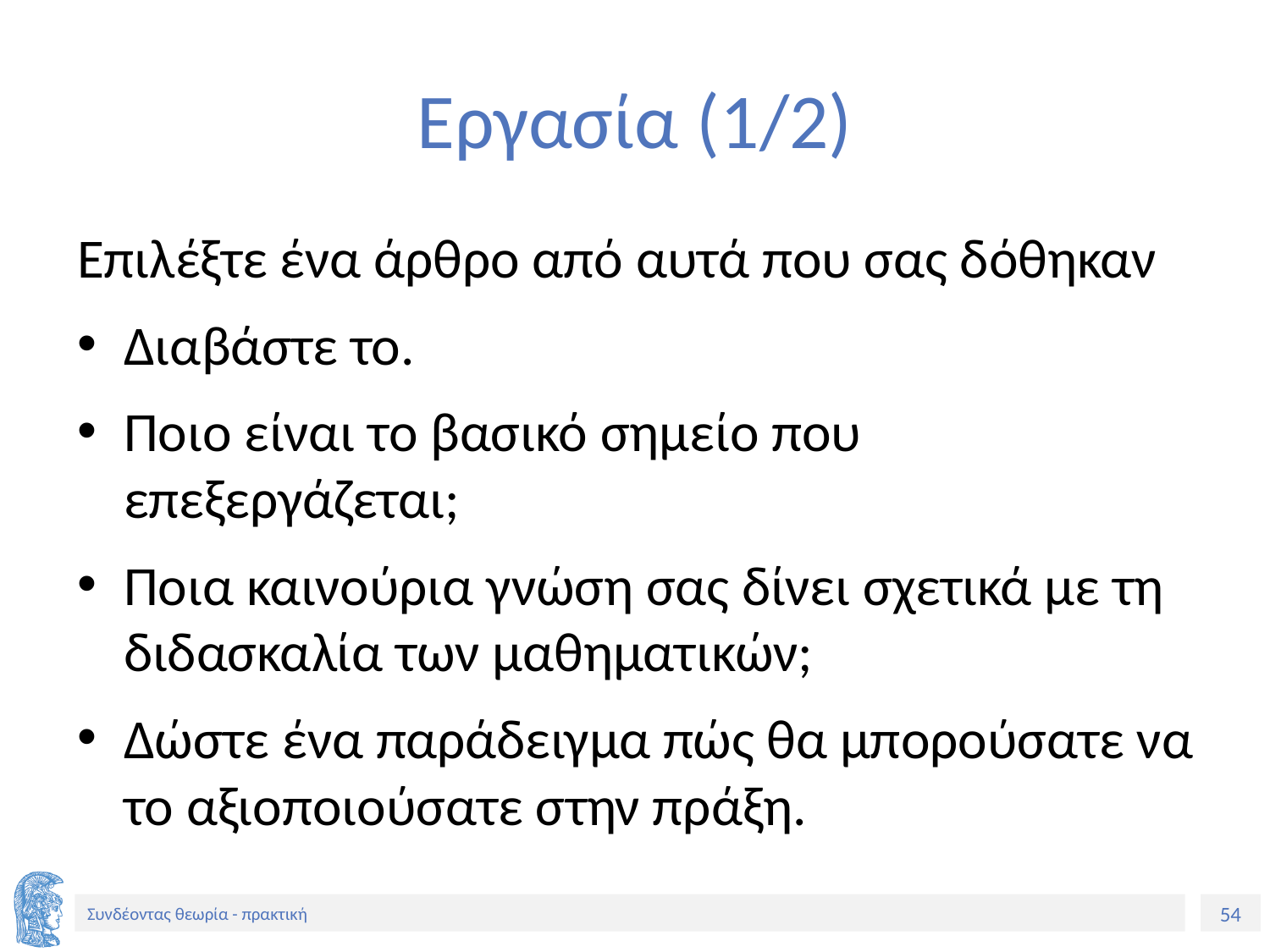

# Εργασία (1/2)
Επιλέξτε ένα άρθρο από αυτά που σας δόθηκαν
Διαβάστε το.
Ποιο είναι το βασικό σημείο που επεξεργάζεται;
Ποια καινούρια γνώση σας δίνει σχετικά με τη διδασκαλία των μαθηματικών;
Δώστε ένα παράδειγμα πώς θα μπορούσατε να το αξιοποιούσατε στην πράξη.